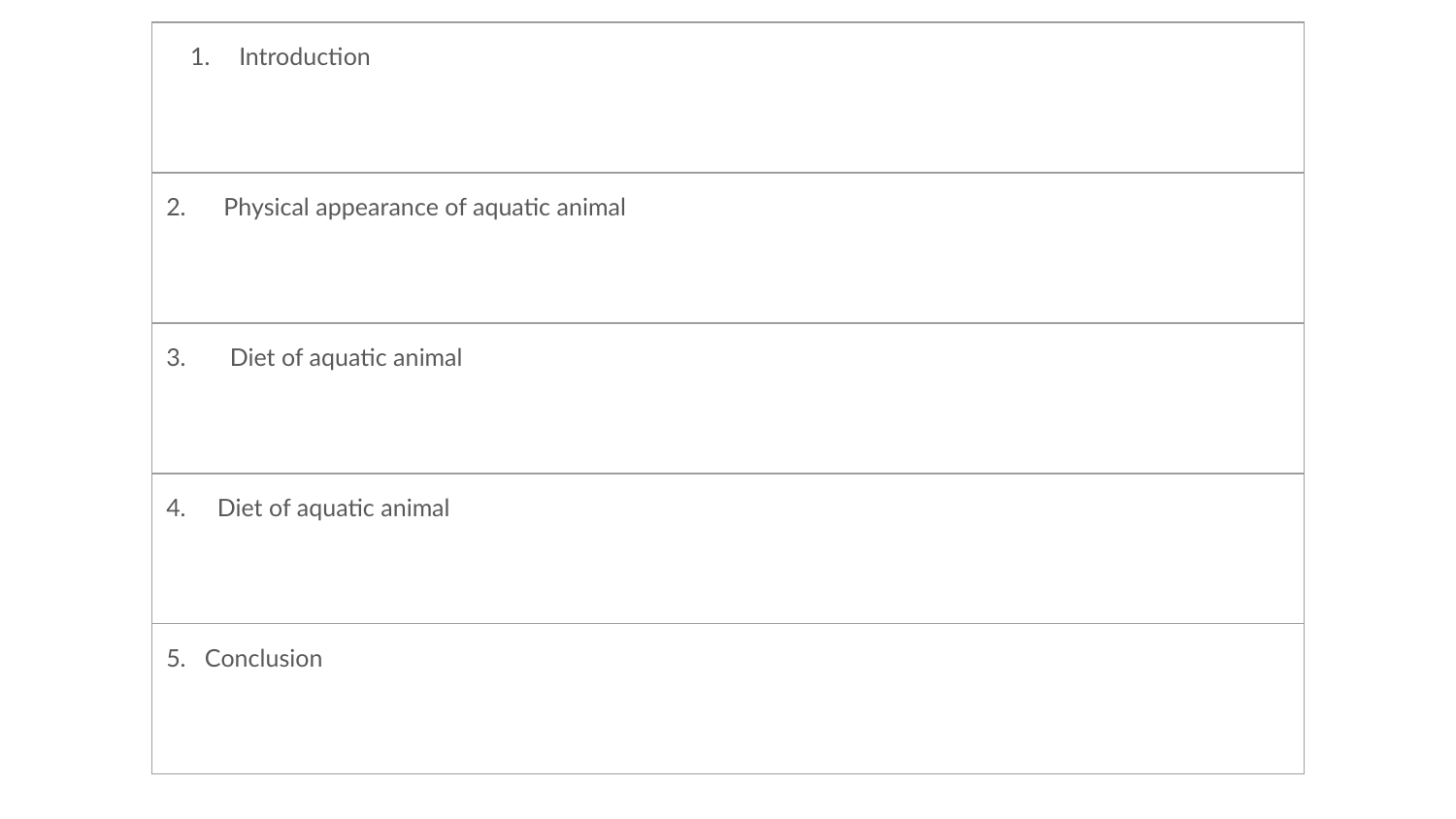

| Introduction |
| --- |
| 2. Physical appearance of aquatic animal |
| 3. Diet of aquatic animal |
| 4. Diet of aquatic animal |
| 5. Conclusion |